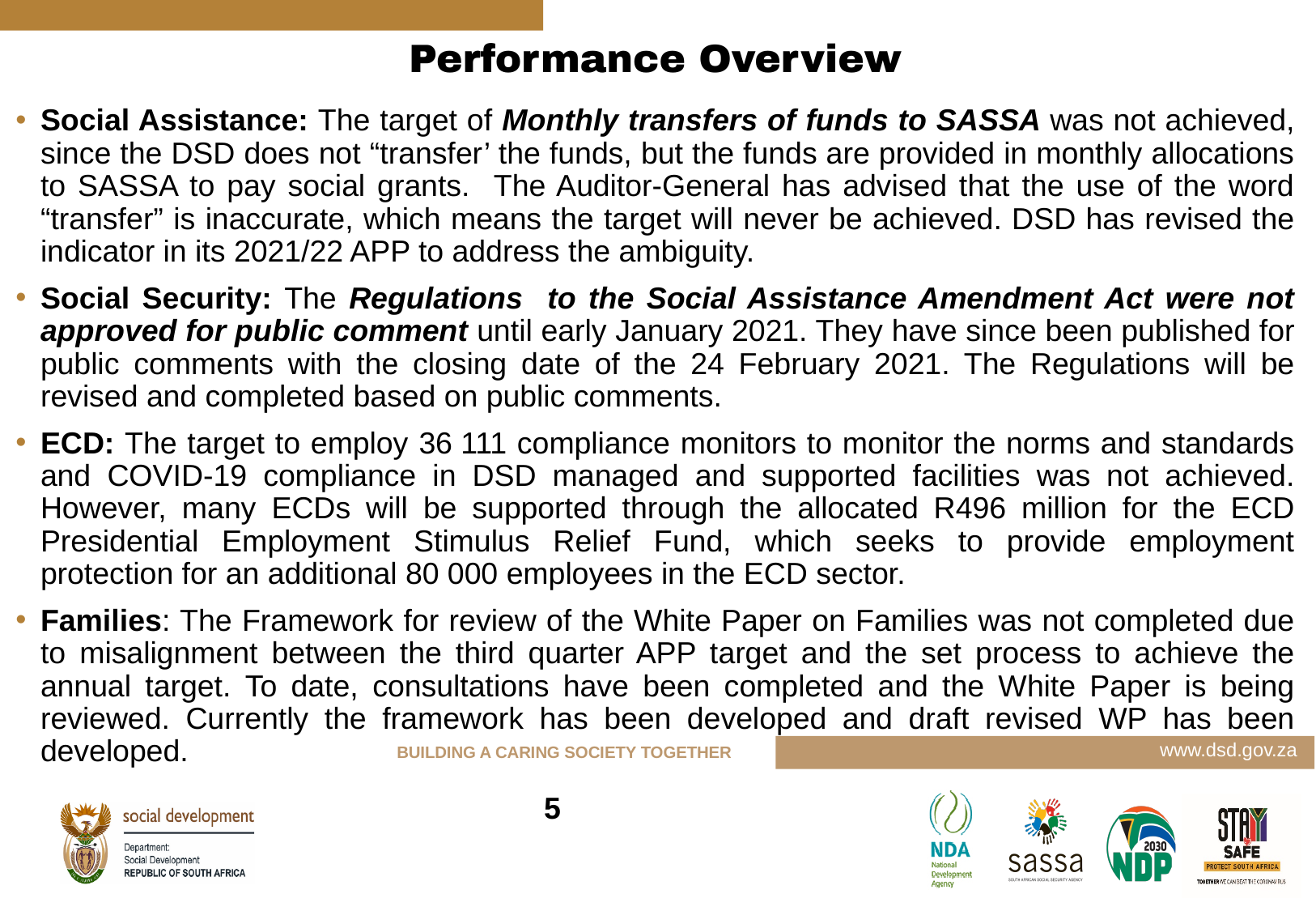

# Performance Overview
Social Assistance: The target of Monthly transfers of funds to SASSA was not achieved, since the DSD does not “transfer’ the funds, but the funds are provided in monthly allocations to SASSA to pay social grants.  The Auditor-General has advised that the use of the word “transfer” is inaccurate, which means the target will never be achieved. DSD has revised the indicator in its 2021/22 APP to address the ambiguity.
Social Security: The Regulations  to the Social Assistance Amendment Act were not approved for public comment until early January 2021. They have since been published for public comments with the closing date of the 24 February 2021. The Regulations will be revised and completed based on public comments.
ECD: The target to employ 36 111 compliance monitors to monitor the norms and standards and COVID-19 compliance in DSD managed and supported facilities was not achieved. However, many ECDs will be supported through the allocated R496 million for the ECD Presidential Employment Stimulus Relief Fund, which seeks to provide employment protection for an additional 80 000 employees in the ECD sector.
Families: The Framework for review of the White Paper on Families was not completed due to misalignment between the third quarter APP target and the set process to achieve the annual target. To date, consultations have been completed and the White Paper is being reviewed. Currently the framework has been developed and draft revised WP has been developed.

5